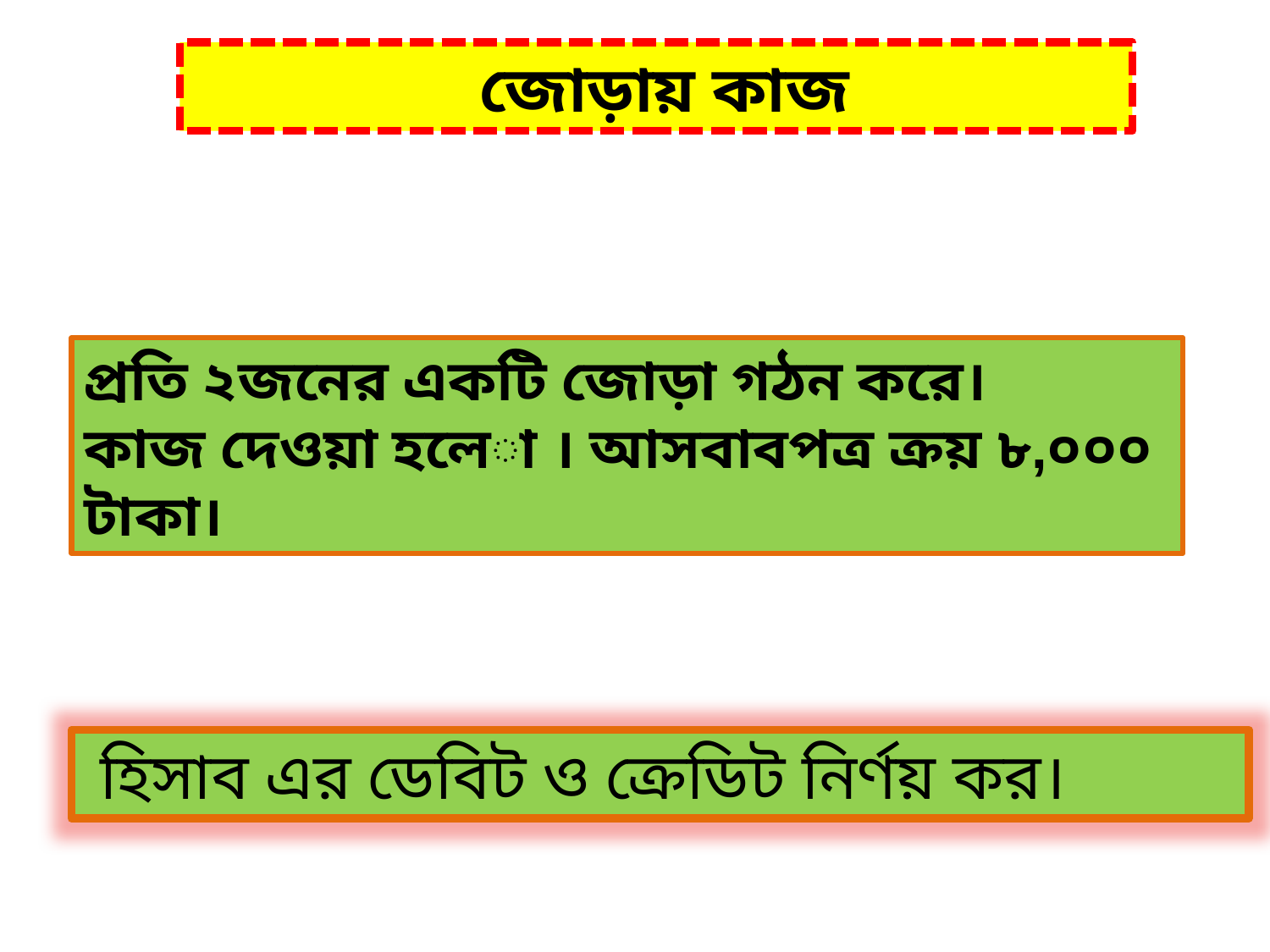

জোড়ায় কাজ
প্রতি ২জনের একটি জোড়া গঠন করে।
কাজ দেওয়া হলো । আসবাবপত্র ক্রয় ৮,০০০ টাকা।
 হিসাব এর ডেবিট ও ক্রেডিট নির্ণয় কর।